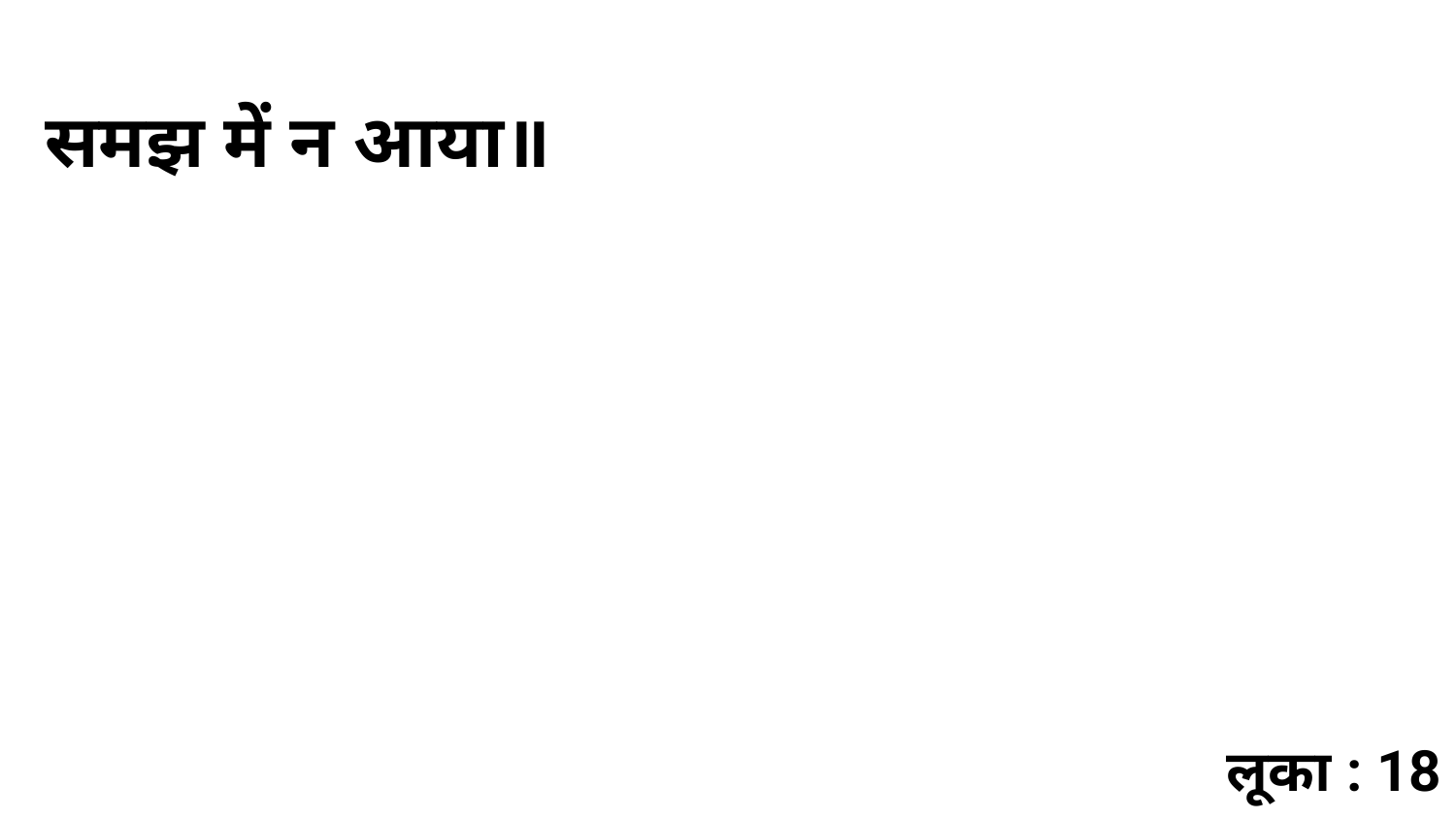

समझ में न आया॥
लूका : 18